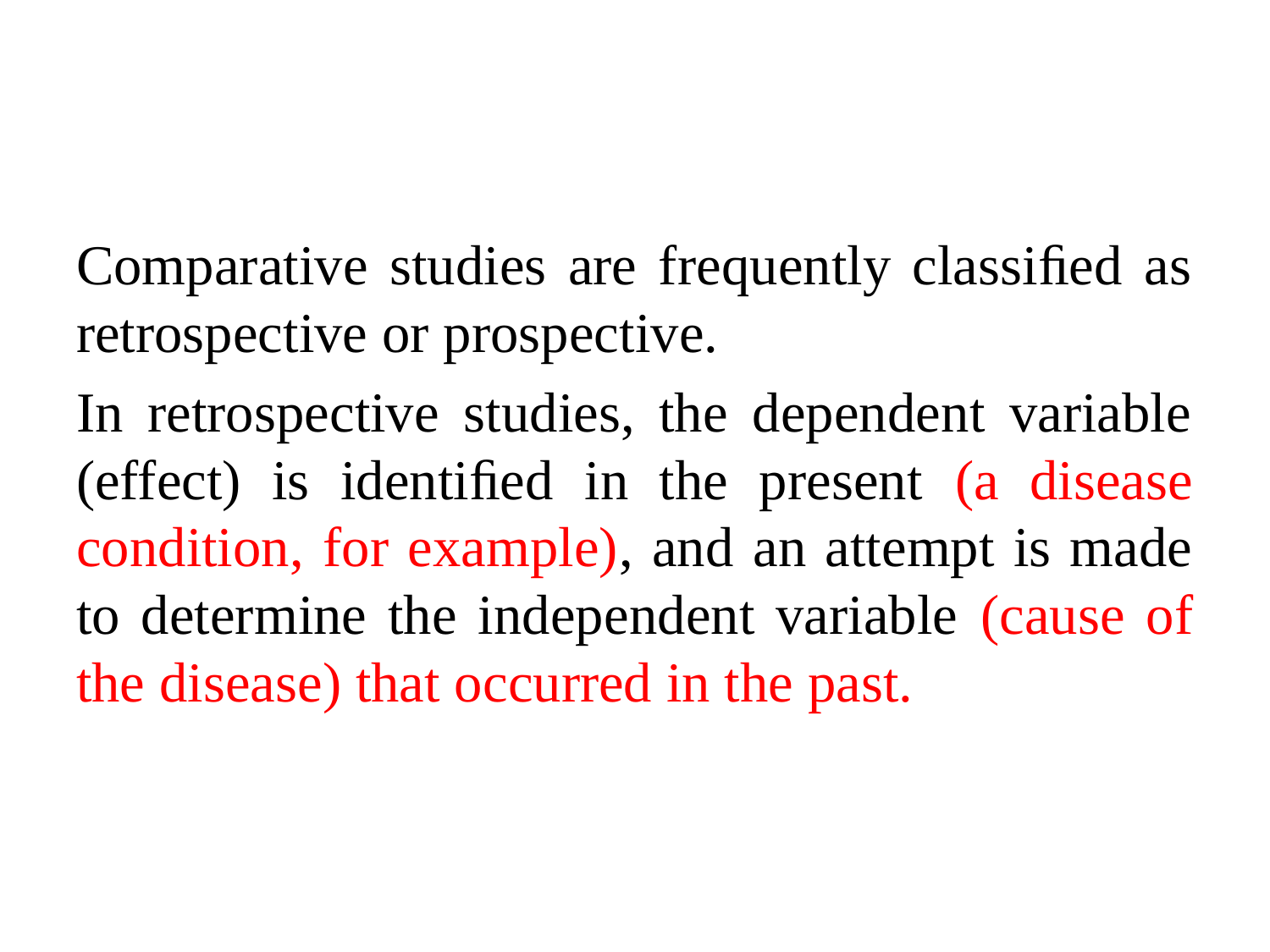

#
Comparative studies are frequently classiﬁed as retrospective or prospective.
In retrospective studies, the dependent variable (effect) is identiﬁed in the present (a disease condition, for example), and an attempt is made to determine the independent variable (cause of the disease) that occurred in the past.